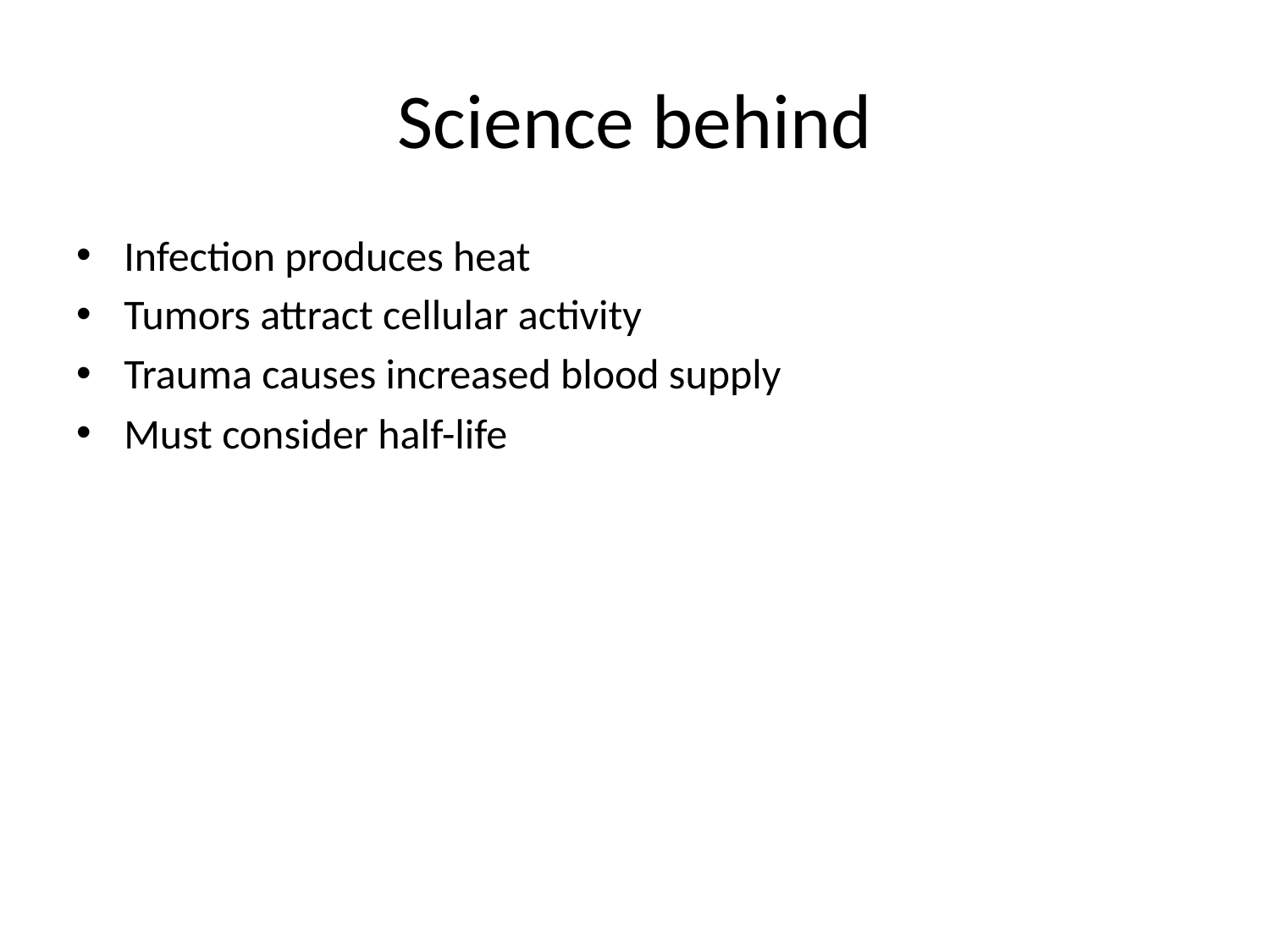

# Science behind
Infection produces heat
Tumors attract cellular activity
Trauma causes increased blood supply
Must consider half-life